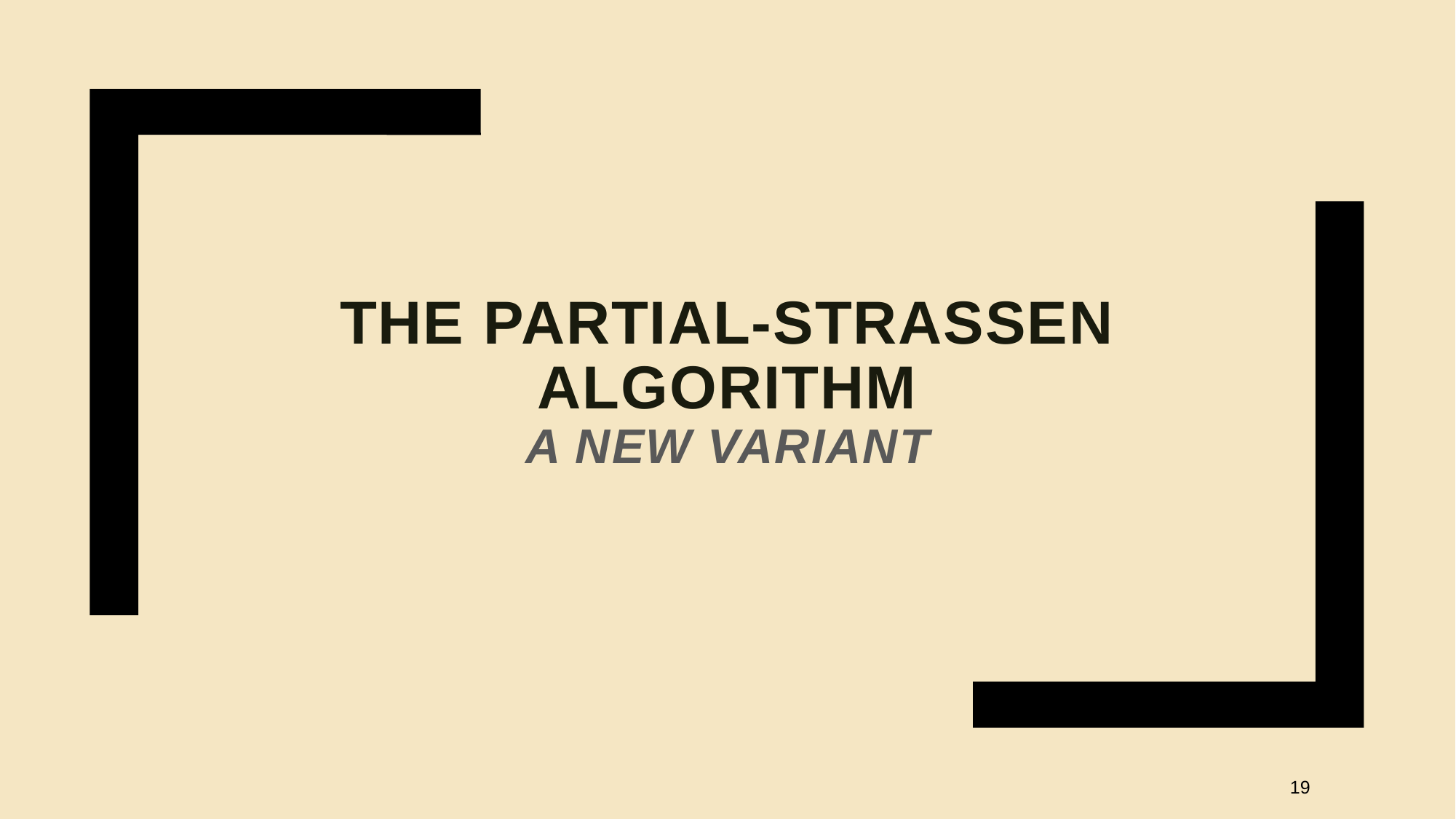

# The partial-Strassen algorithm A new variant
19